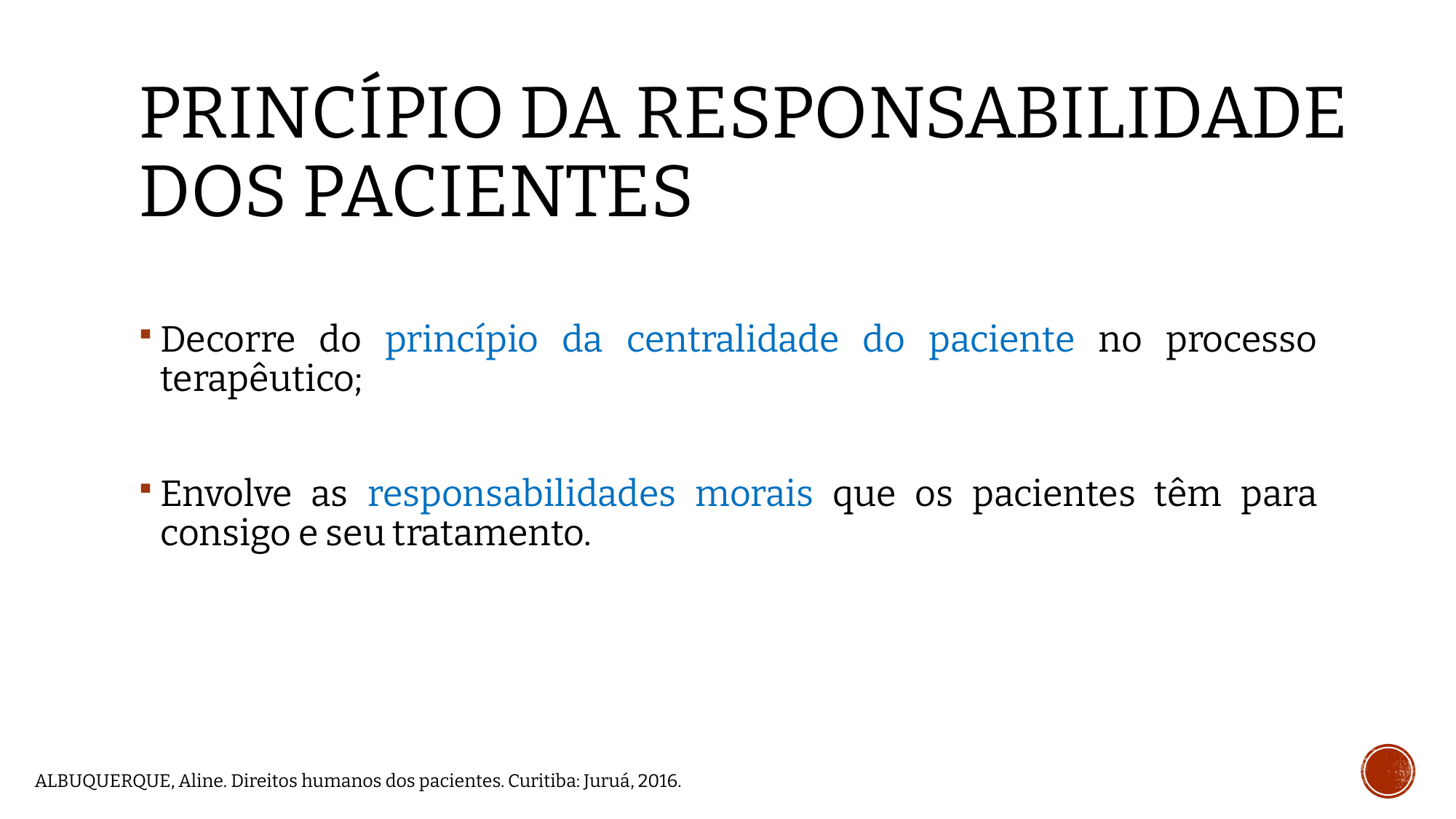

# PRINCÍPIO dA RESPONSABILIDADE DOS PACIENTES

Decorre do princípio da centralidade do paciente no processo terapêutico;

Envolve as responsabilidades morais que os pacientes têm para consigo e seu tratamento.

ALBUQUERQUE, Aline. Direitos humanos dos pacientes. Curitiba: Juruá, 2016.